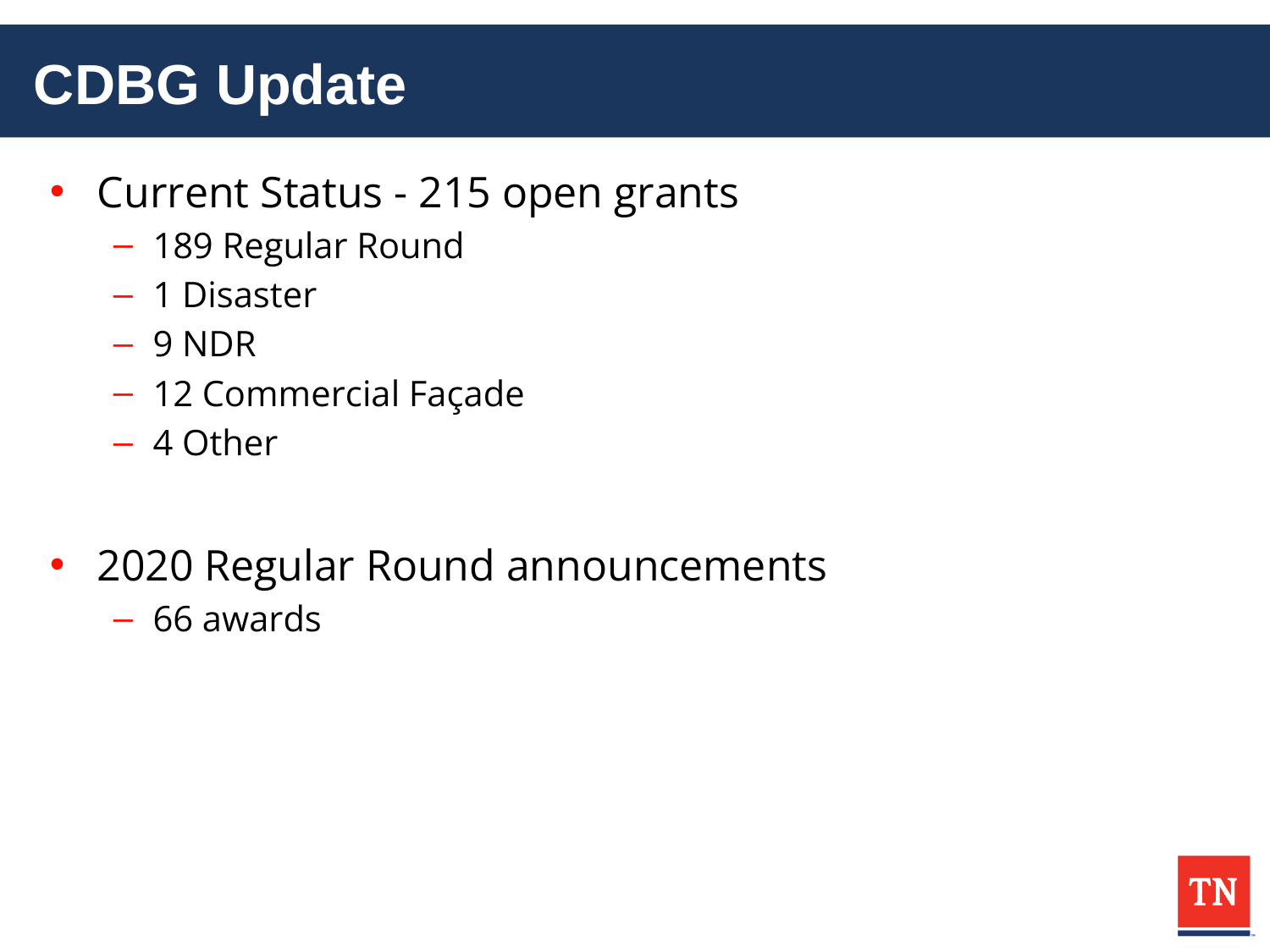

# CDBG Update
Current Status - 215 open grants
189 Regular Round
1 Disaster
9 NDR
12 Commercial Façade
4 Other

2020 Regular Round announcements
66 awards